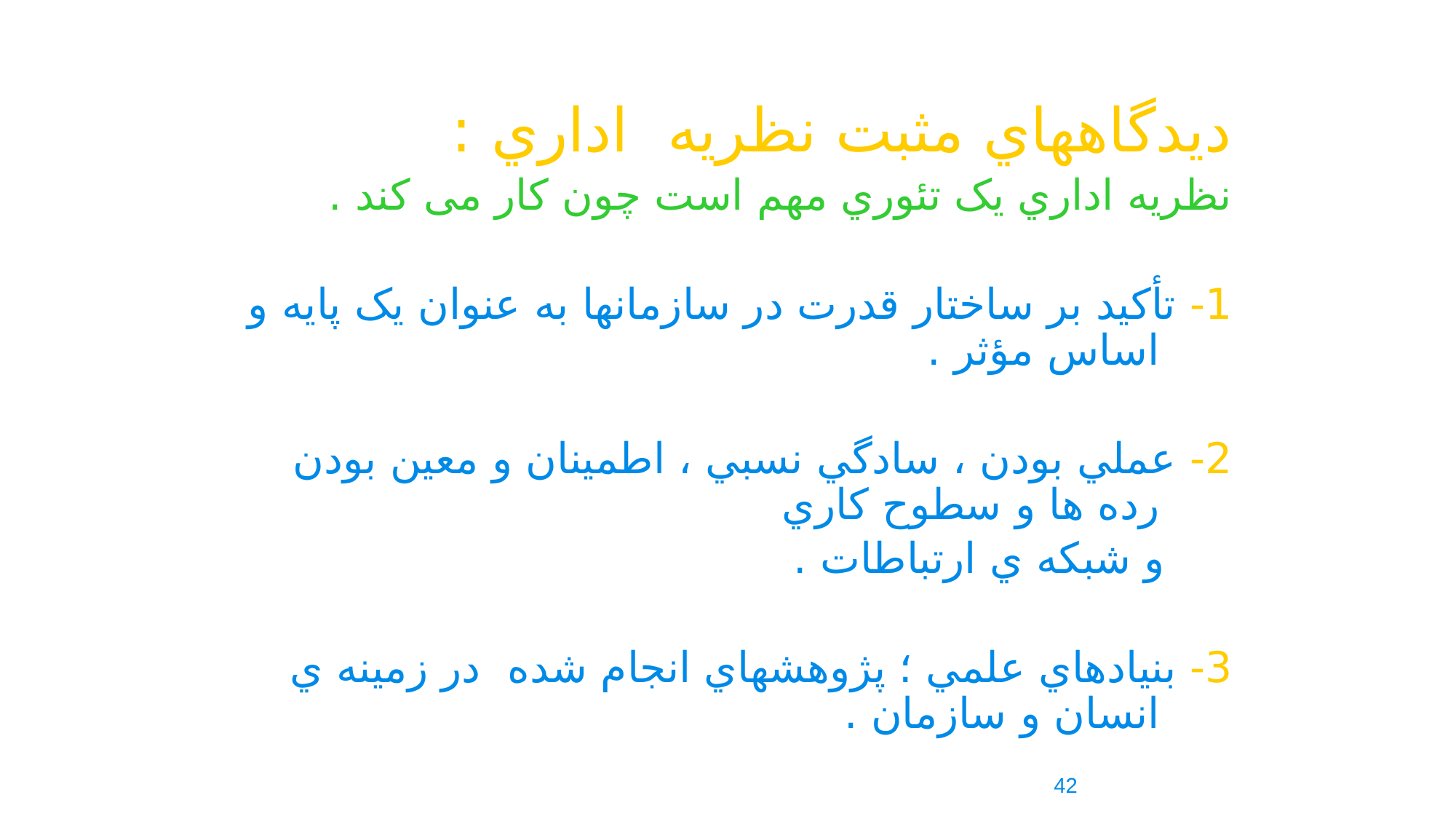

ديدگاههاي مثبت نظريه  اداري :
نظريه اداري يک تئوري مهم است چون کار می کند .

1- تأکيد بر ساختار قدرت در سازمانها به عنوان يک پايه و اساس مؤثر .

2- عملي بودن ، سادگي نسبي ، اطمينان و معين بودن رده ها و سطوح کاري
     و شبکه ي ارتباطات .

3- بنيادهاي علمي ؛ پژوهشهاي انجام شده  در زمينه ي انسان و سازمان .
42